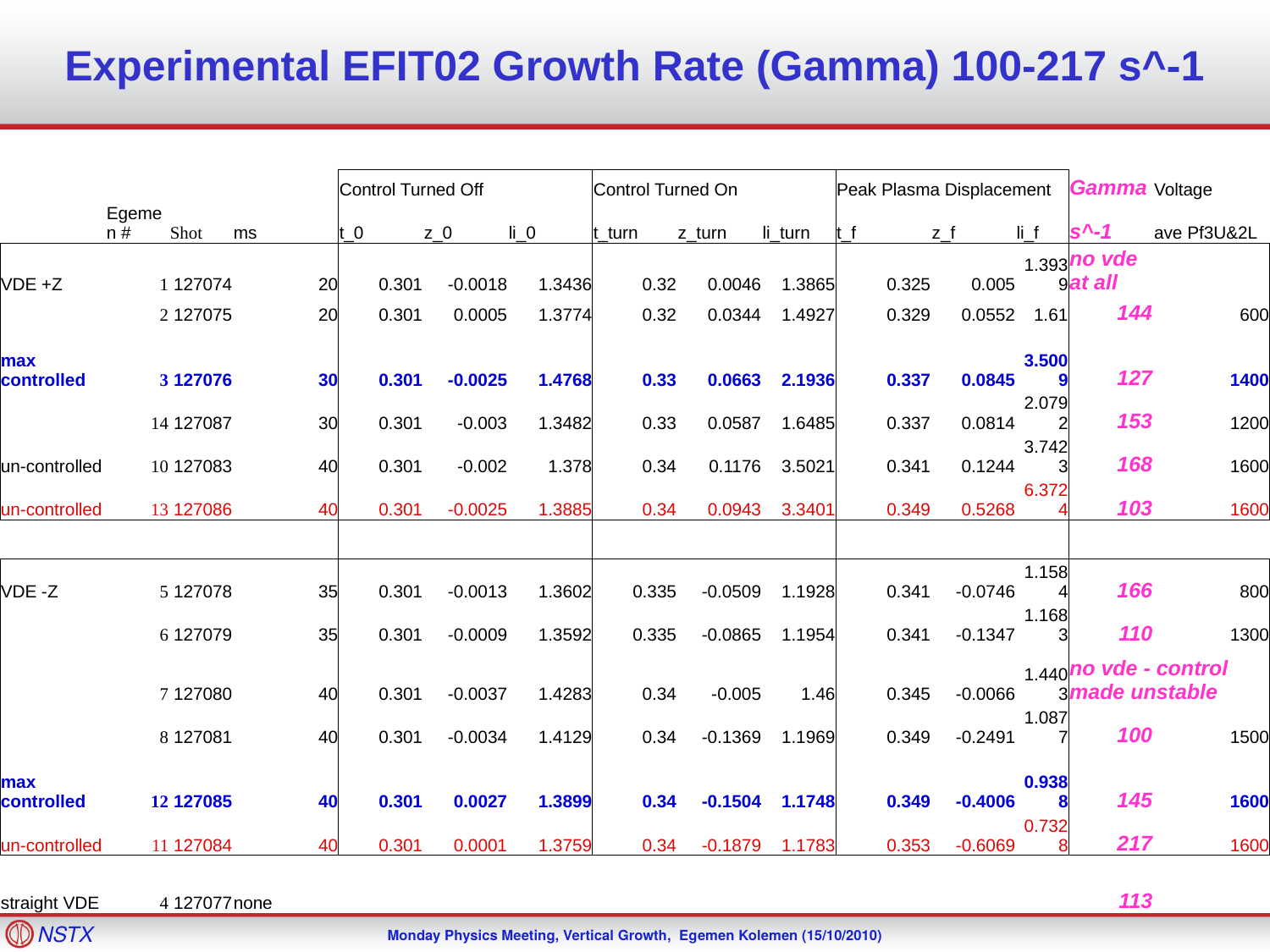

Experimental EFIT02 Growth Rate (Gamma) 100-217 s^-1
|  |  |  |  | Control Turned Off |  |  | Control Turned On |  |  | Peak Plasma Displacement |  |  | Gamma | Voltage |
| --- | --- | --- | --- | --- | --- | --- | --- | --- | --- | --- | --- | --- | --- | --- |
|  | Egemen # | Shot | ms | t\_0 | z\_0 | li\_0 | t\_turn | z\_turn | li\_turn | t\_f | z\_f | li\_f | s^-1 | ave Pf3U&2L |
| VDE +Z | 1 | 127074 | 20 | 0.301 | -0.0018 | 1.3436 | 0.32 | 0.0046 | 1.3865 | 0.325 | 0.005 | 1.3939 | no vde at all |  |
|  | 2 | 127075 | 20 | 0.301 | 0.0005 | 1.3774 | 0.32 | 0.0344 | 1.4927 | 0.329 | 0.0552 | 1.61 | 144 | 600 |
| max controlled | 3 | 127076 | 30 | 0.301 | -0.0025 | 1.4768 | 0.33 | 0.0663 | 2.1936 | 0.337 | 0.0845 | 3.5009 | 127 | 1400 |
|  | 14 | 127087 | 30 | 0.301 | -0.003 | 1.3482 | 0.33 | 0.0587 | 1.6485 | 0.337 | 0.0814 | 2.0792 | 153 | 1200 |
| un-controlled | 10 | 127083 | 40 | 0.301 | -0.002 | 1.378 | 0.34 | 0.1176 | 3.5021 | 0.341 | 0.1244 | 3.7423 | 168 | 1600 |
| un-controlled | 13 | 127086 | 40 | 0.301 | -0.0025 | 1.3885 | 0.34 | 0.0943 | 3.3401 | 0.349 | 0.5268 | 6.3724 | 103 | 1600 |
|  |  |  |  |  |  |  |  |  |  |  |  |  |  |  |
| VDE -Z | 5 | 127078 | 35 | 0.301 | -0.0013 | 1.3602 | 0.335 | -0.0509 | 1.1928 | 0.341 | -0.0746 | 1.1584 | 166 | 800 |
|  | 6 | 127079 | 35 | 0.301 | -0.0009 | 1.3592 | 0.335 | -0.0865 | 1.1954 | 0.341 | -0.1347 | 1.1683 | 110 | 1300 |
|  | 7 | 127080 | 40 | 0.301 | -0.0037 | 1.4283 | 0.34 | -0.005 | 1.46 | 0.345 | -0.0066 | 1.4403 | no vde - control made unstable |  |
|  | 8 | 127081 | 40 | 0.301 | -0.0034 | 1.4129 | 0.34 | -0.1369 | 1.1969 | 0.349 | -0.2491 | 1.0877 | 100 | 1500 |
| max controlled | 12 | 127085 | 40 | 0.301 | 0.0027 | 1.3899 | 0.34 | -0.1504 | 1.1748 | 0.349 | -0.4006 | 0.9388 | 145 | 1600 |
| un-controlled | 11 | 127084 | 40 | 0.301 | 0.0001 | 1.3759 | 0.34 | -0.1879 | 1.1783 | 0.353 | -0.6069 | 0.7328 | 217 | 1600 |
| straight VDE | 4 | 127077 | none |  |  |  |  |  |  |  |  |  | 113 |  |